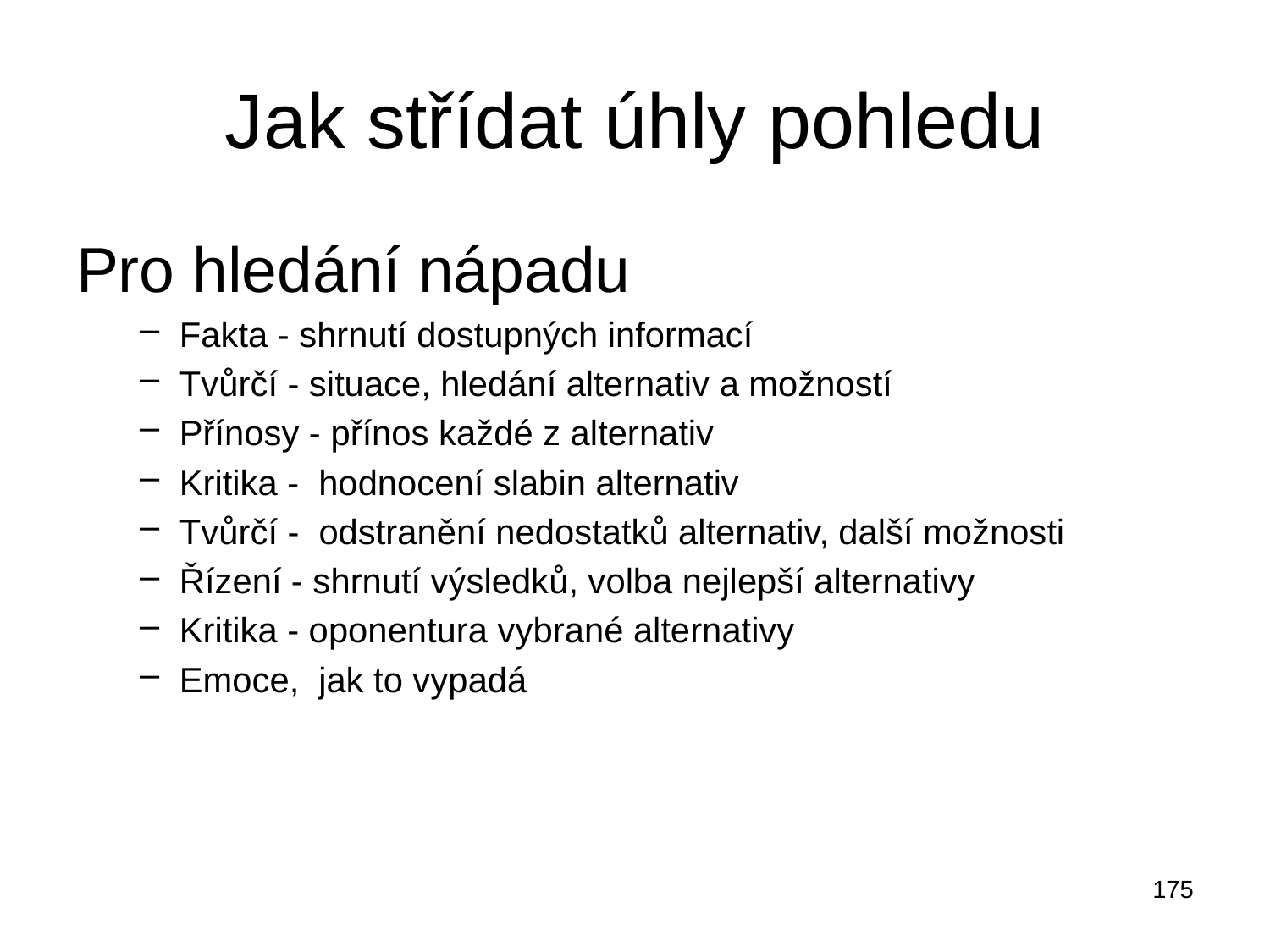

# Jak střídat úhly pohledu
Pro hledání nápadu
Fakta - shrnutí dostupných informací
Tvůrčí - situace, hledání alternativ a možností
Přínosy - přínos každé z alternativ
Kritika -  hodnocení slabin alternativ
Tvůrčí -  odstranění nedostatků alternativ, další možnosti
Řízení - shrnutí výsledků, volba nejlepší alternativy
Kritika - oponentura vybrané alternativy
Emoce,  jak to vypadá

175